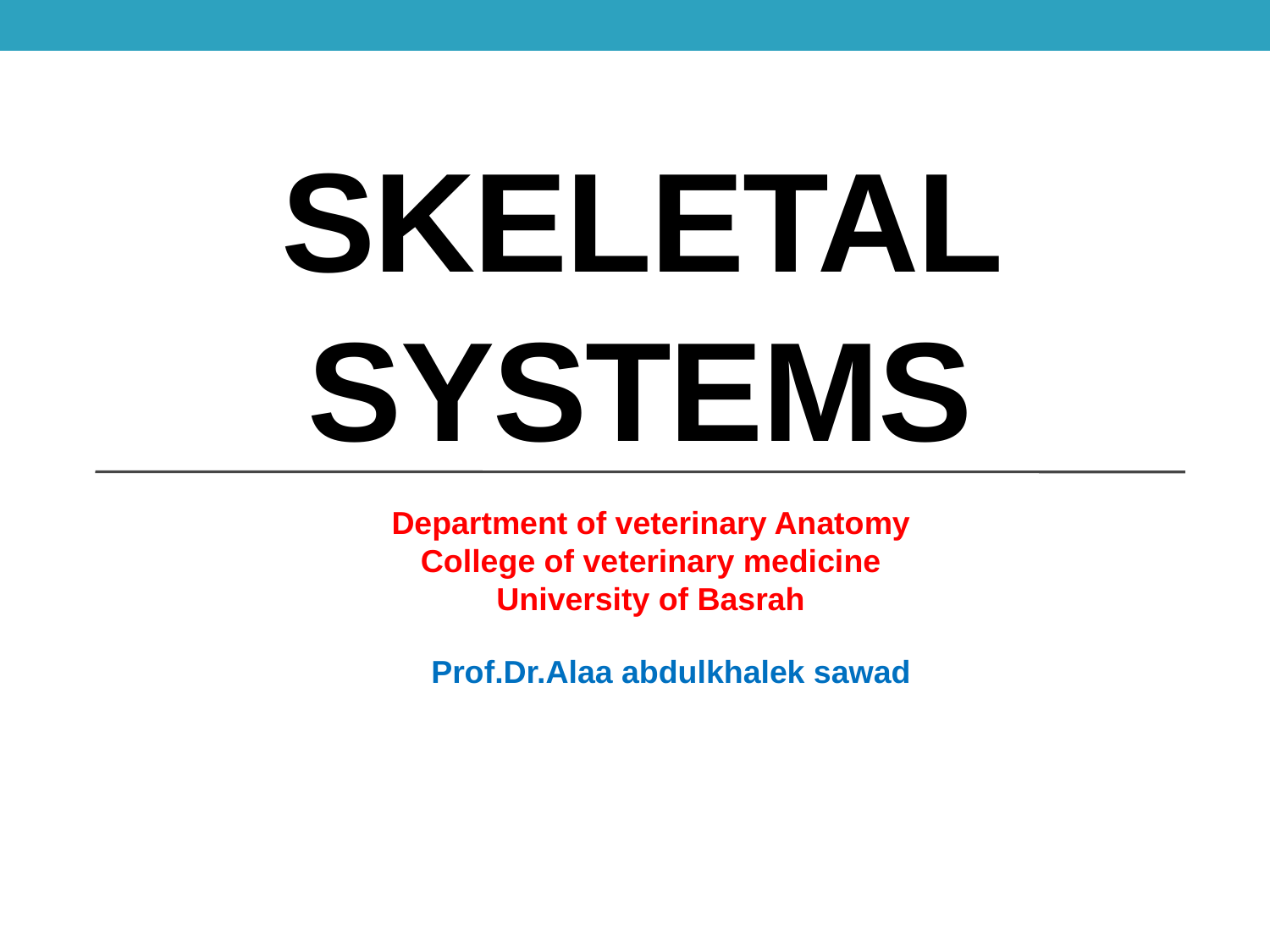

# Large Animal Skeletal Systems
Department of veterinary Anatomy
College of veterinary medicine
University of Basrah
Prof.Dr.Alaa abdulkhalek sawad